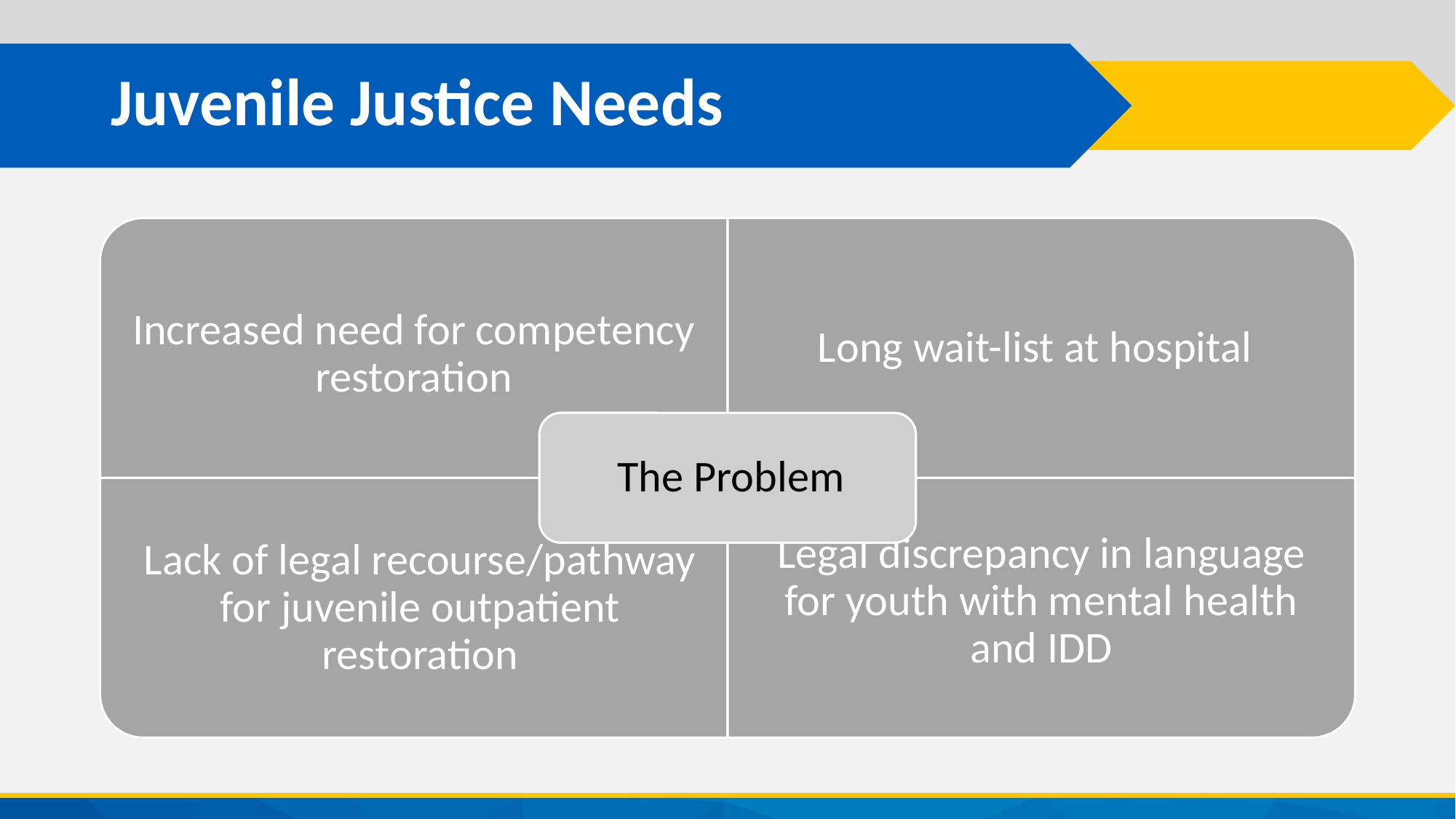

# Juvenile Justice Needs
Increased need for competency restoration
Long wait-list at hospital
Lack of legal recourse/pathway for juvenile outpatient restoration
Legal discrepancy in language for youth with mental health and IDD
The Problem